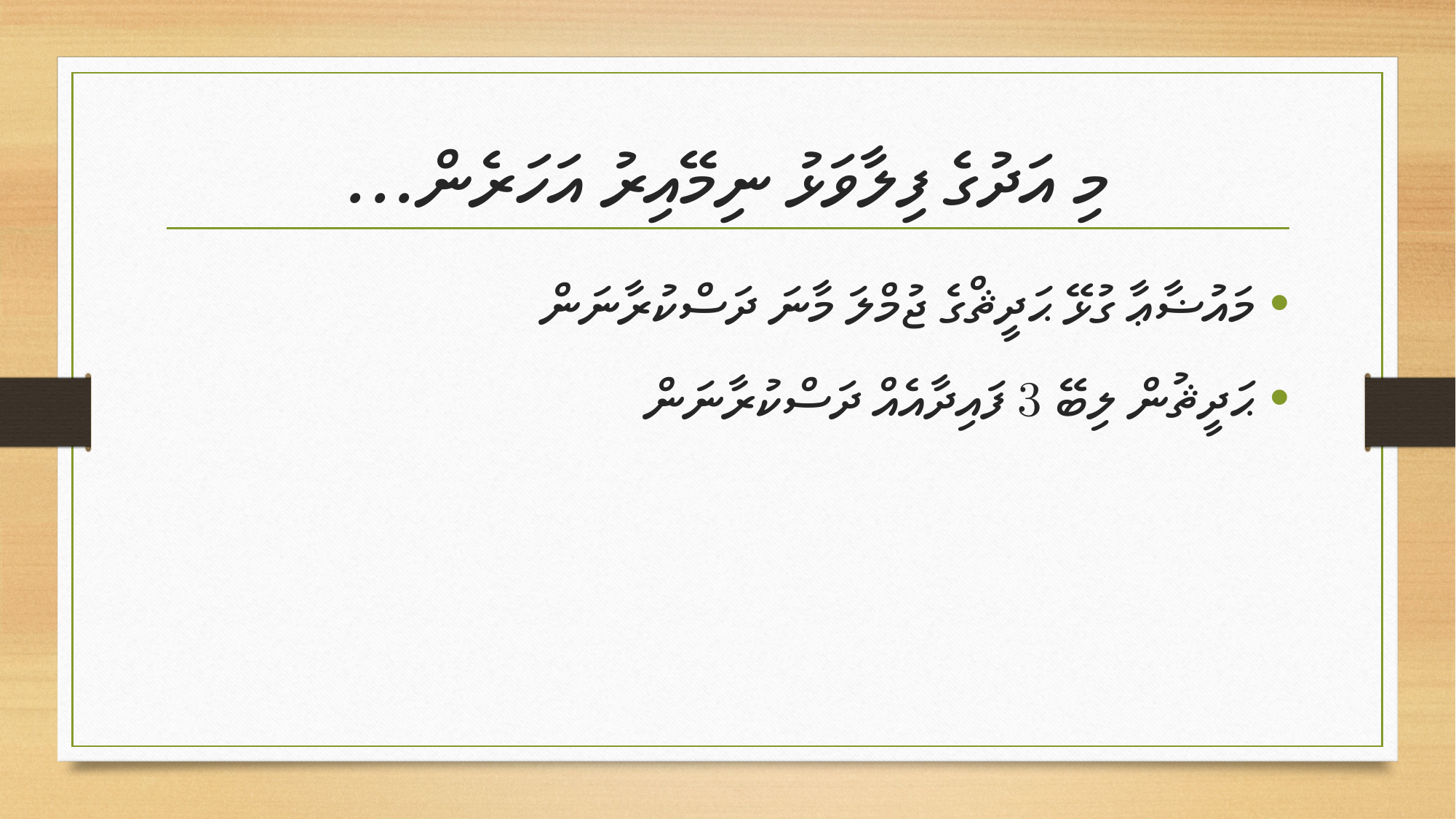

# މި އަދުގެ ފިލާވަޅު ނިމޭއިރު އަހަރެން...
މައުޟާޢާ ގުޅޭ ޙަދީޘްގެ ޖުމްލަ މާނަ ދަސްކުރާނަން
ޙަދީޘުން ލިބޭ 3 ފައިދާއެއް ދަސްކުރާނަން